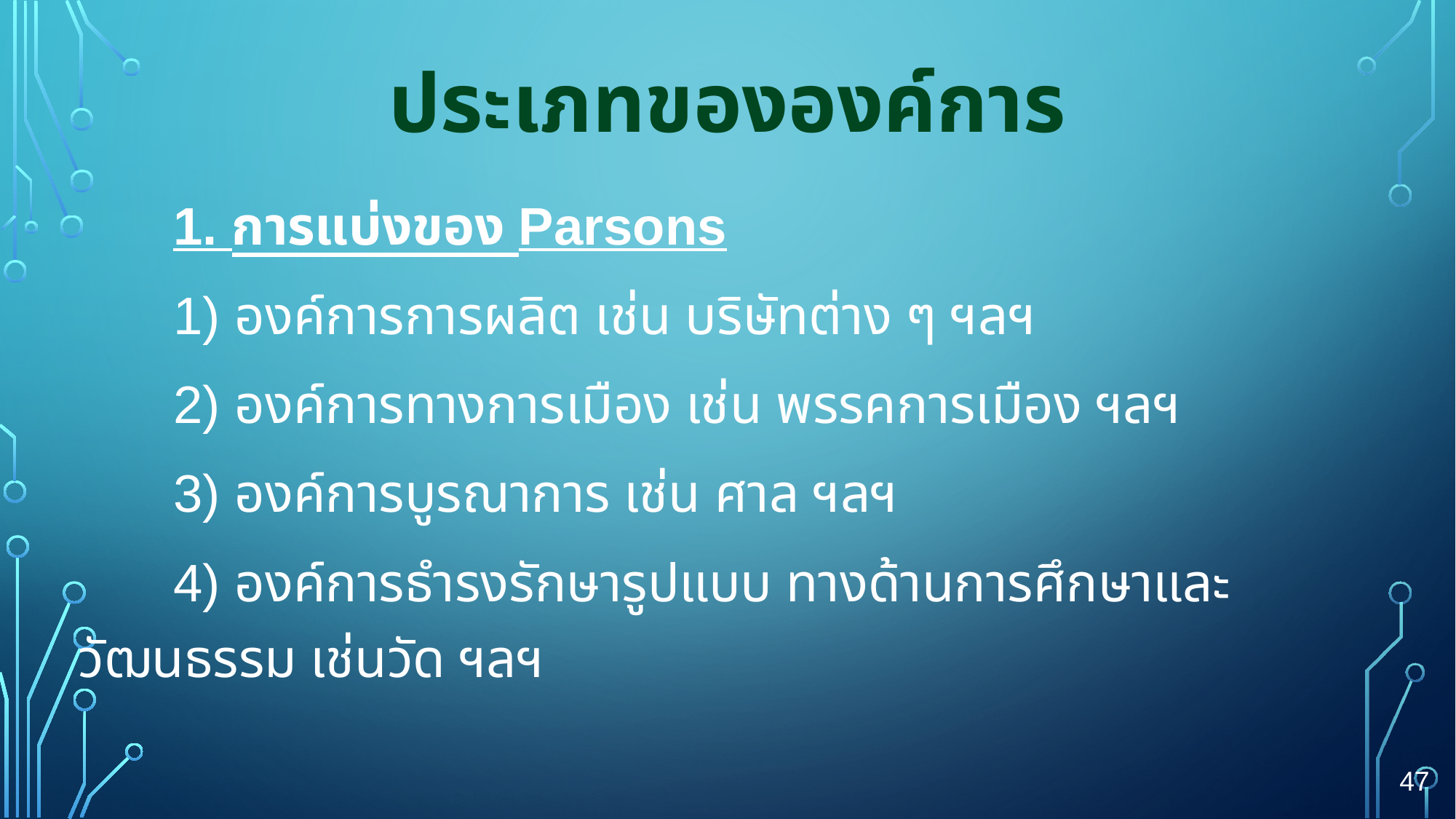

# ประเภทขององค์การ
	1. การแบ่งของ Parsons
		1) องค์การการผลิต เช่น บริษัทต่าง ๆ ฯลฯ
		2) องค์การทางการเมือง เช่น พรรคการเมือง ฯลฯ
		3) องค์การบูรณาการ เช่น ศาล ฯลฯ
		4) องค์การธำรงรักษารูปแบบ ทางด้านการศึกษาและวัฒนธรรม เช่นวัด ฯลฯ
47